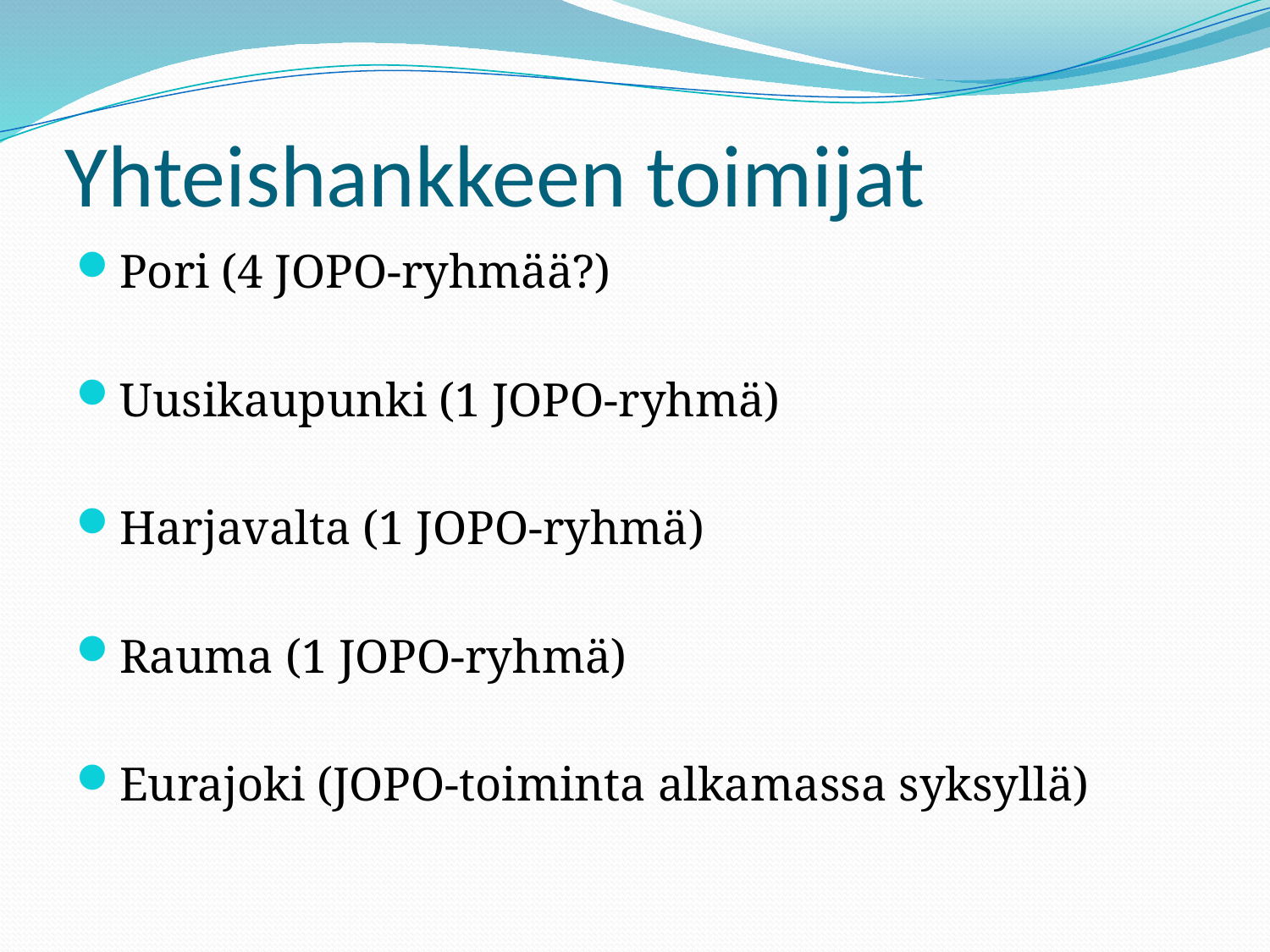

# Yhteishankkeen toimijat
Pori (4 JOPO-ryhmää?)

Uusikaupunki (1 JOPO-ryhmä)

Harjavalta (1 JOPO-ryhmä)

Rauma (1 JOPO-ryhmä)

Eurajoki (JOPO-toiminta alkamassa syksyllä)